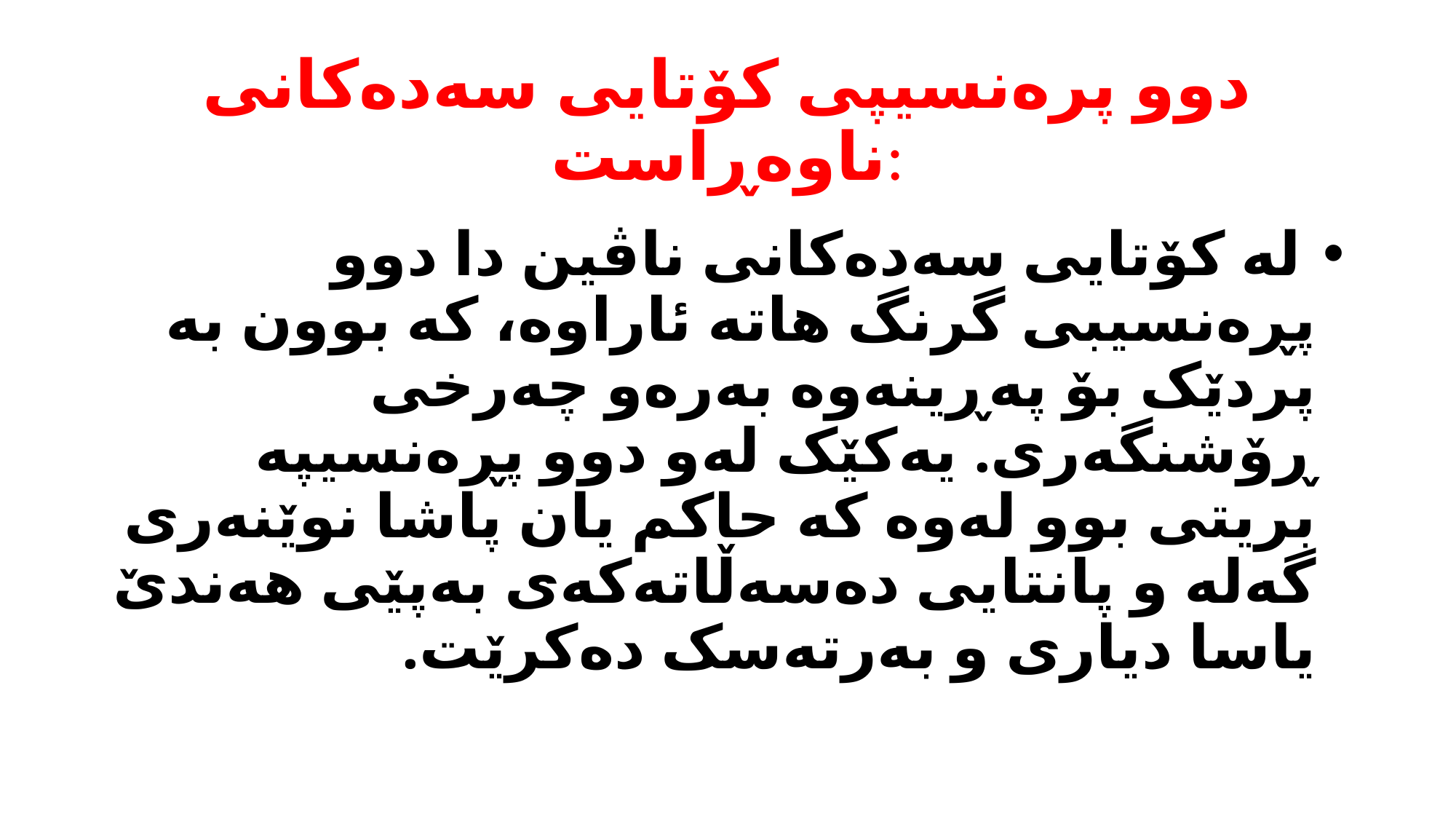

# دوو پرەنسیپی کۆتایی سەدەکانی ناوەڕاست:
 لە کۆتایی سەدەکانی ناڤین دا دوو پڕەنسیبی گرنگ ھاتە ئاراوە، کە بوون بە پردێک بۆ پەڕینەوە بەرەو چەرخی ڕۆشنگەری. یەکێک لەو دوو پڕەنسیپە بریتی بوو لەوە کە حاکم یان پاشا نوێنەری گەلە و پانتایی دەسەڵاتەکەی بەپێی ھەندێ یاسا دیاری و بەرتەسک دەکرێت.